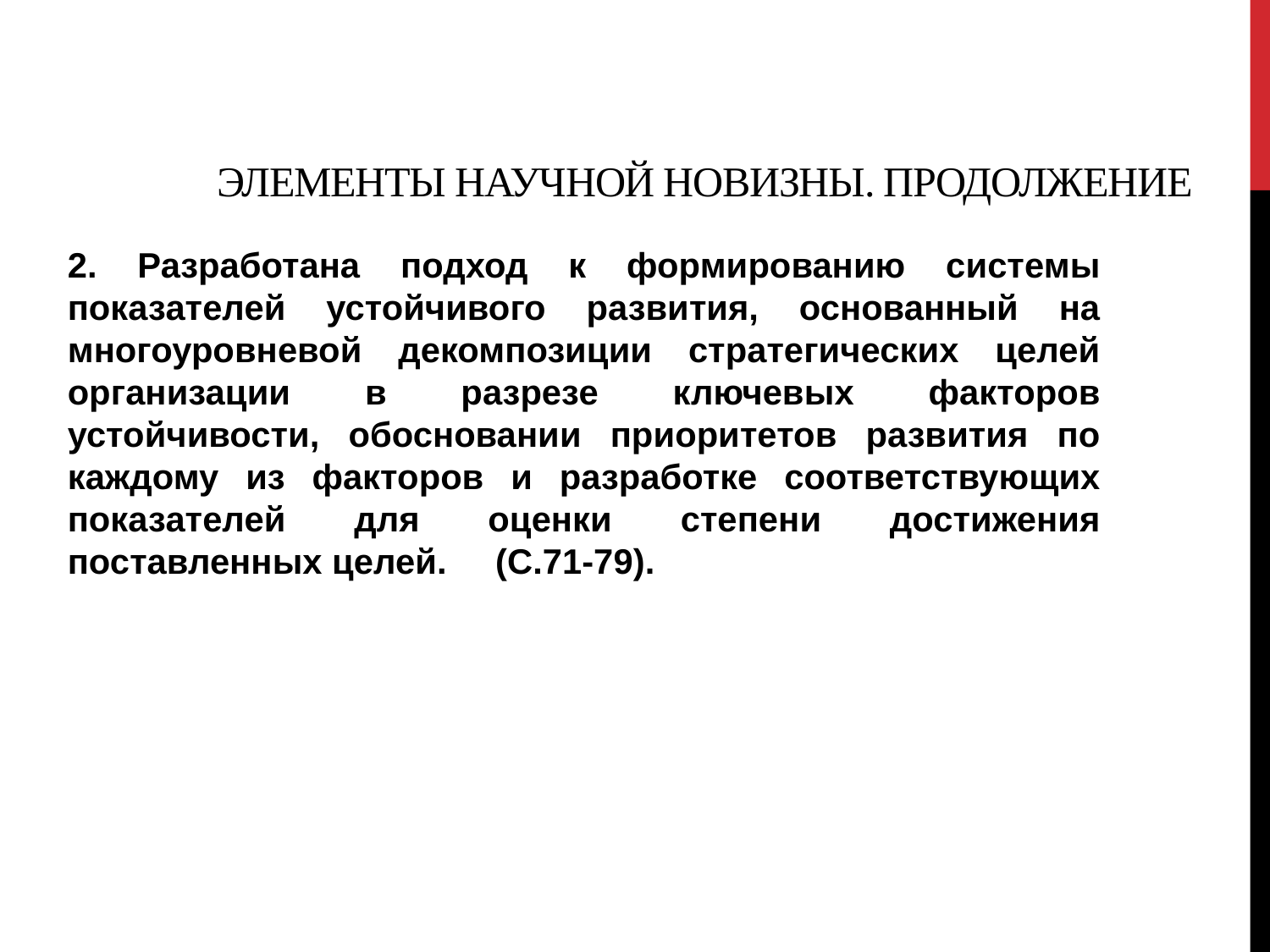

# ЭЛЕМЕНТЫ НАУЧНОЙ НОВИЗНЫ. ПРОДОЛЖЕНИЕ
2. Разработана подход к формированию системы показателей устойчивого развития, основанный на многоуровневой декомпозиции стратегических целей организации в разрезе ключевых факторов устойчивости, обосновании приоритетов развития по каждому из факторов и разработке соответствующих показателей для оценки степени достижения поставленных целей.     (С.71-79).